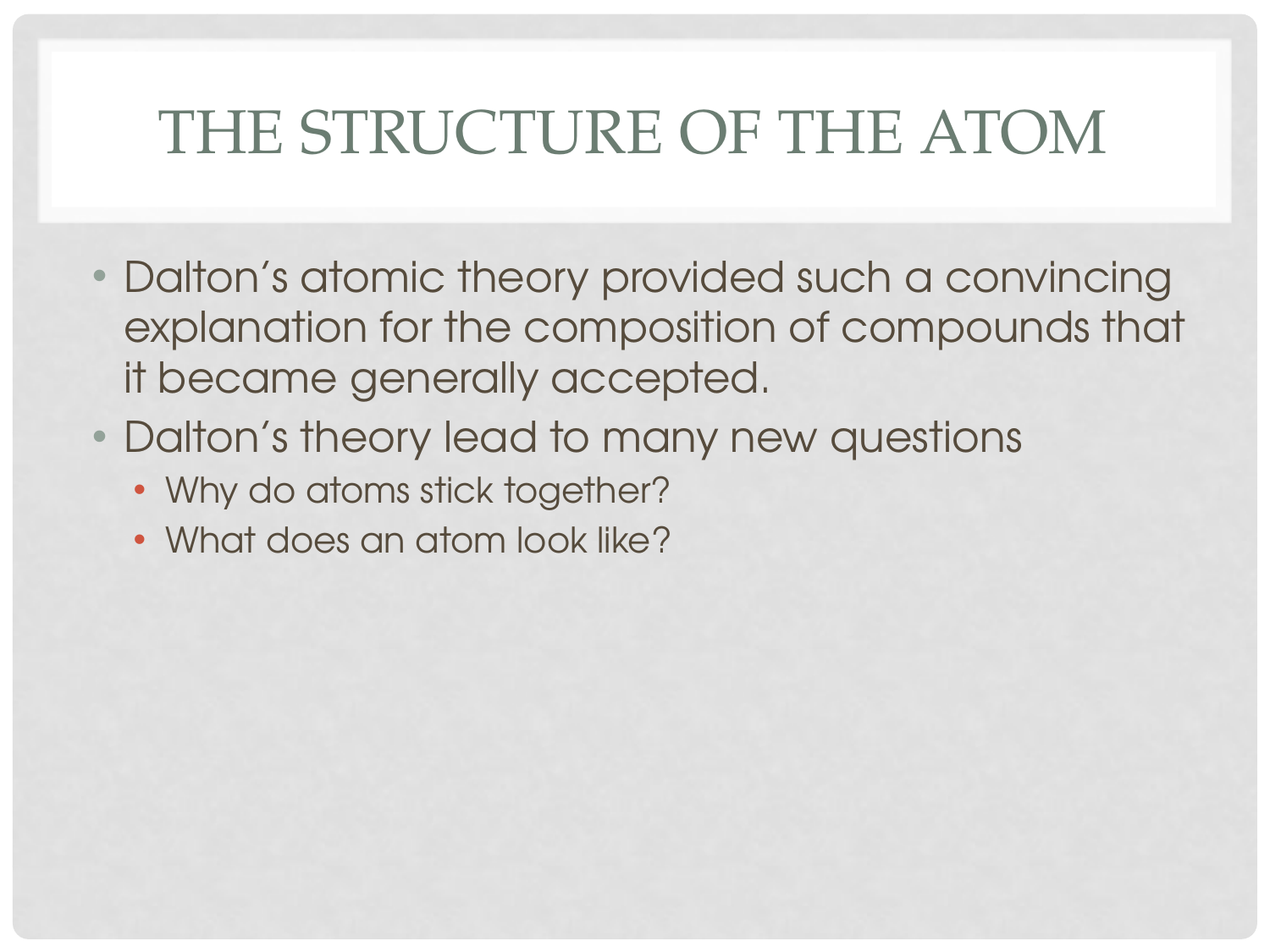

# The Structure of the Atom
Dalton’s atomic theory provided such a convincing explanation for the composition of compounds that it became generally accepted.
Dalton’s theory lead to many new questions
Why do atoms stick together?
What does an atom look like?